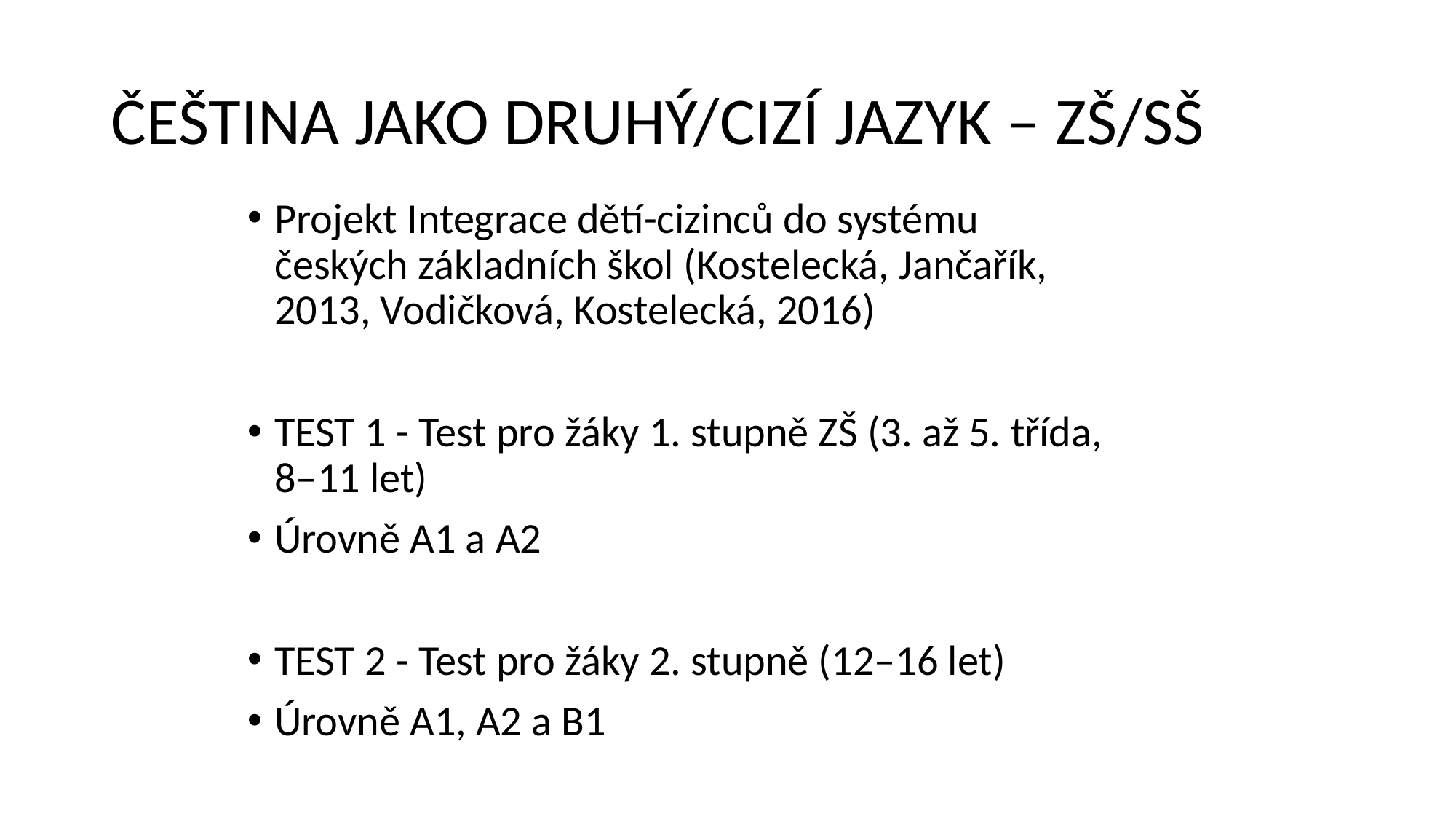

# ČEŠTINA JAKO DRUHÝ/CIZÍ JAZYK – ZŠ/SŠ
Projekt Integrace dětí-cizinců do systému českých základních škol (Kostelecká, Jančařík, 2013, Vodičková, Kostelecká, 2016)

TEST 1 - Test pro žáky 1. stupně ZŠ (3. až 5. třída, 8–11 let)
Úrovně A1 a A2

TEST 2 - Test pro žáky 2. stupně (12–16 let)
Úrovně A1, A2 a B1